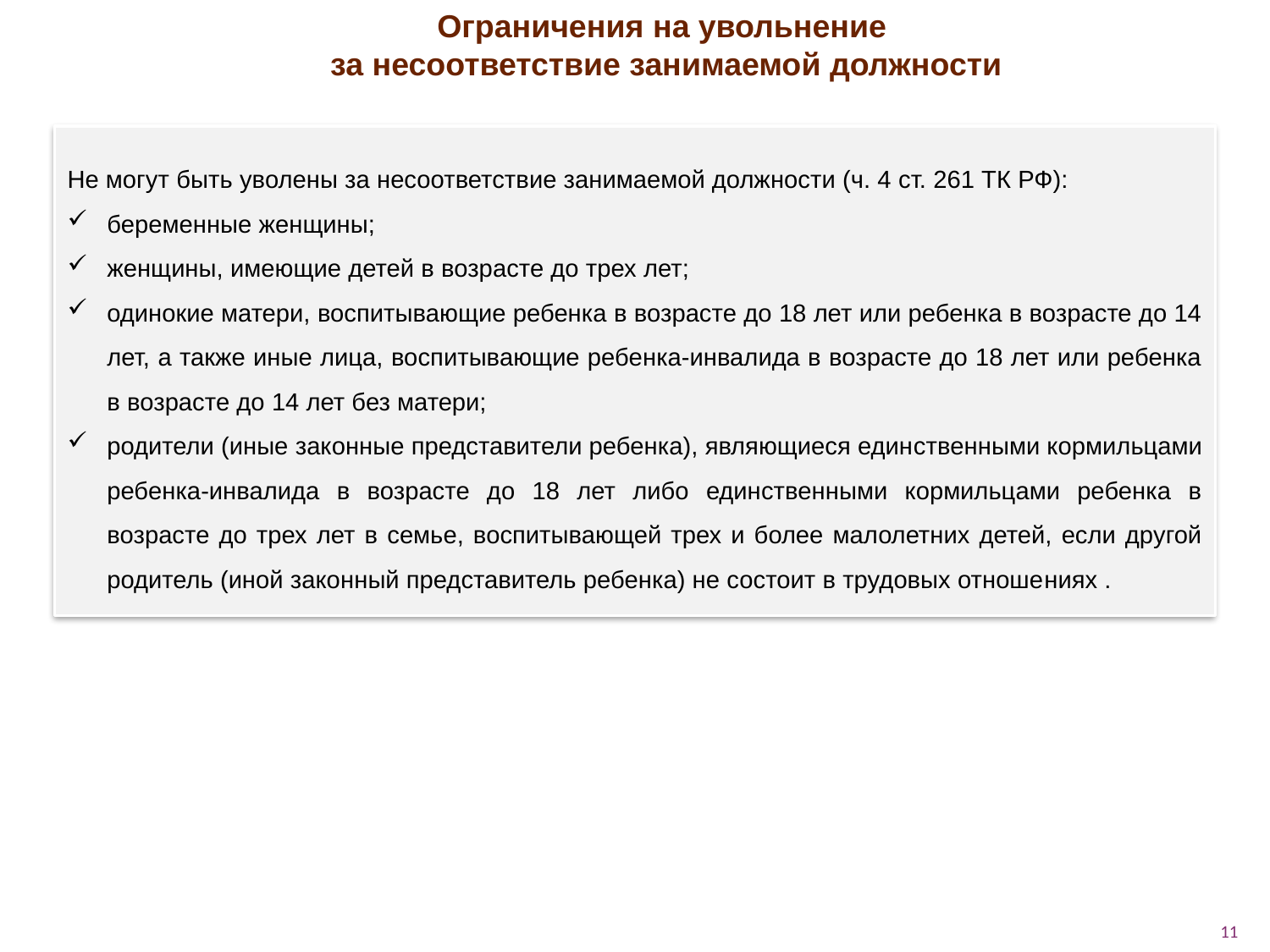

Ограничения на увольнение
за несоответствие занимаемой должности
Не могут быть уволены за несоответствие занимаемой должности (ч. 4 ст. 261 ТК РФ):
беременные женщины;
женщины, имеющие детей в возрасте до трех лет;
одинокие матери, воспитывающие ребенка в возрасте до 18 лет или ребенка в возрасте до 14 лет, а также иные лица, воспитывающие ребенка-инвалида в возрасте до 18 лет или ребенка в возрасте до 14 лет без матери;
родители (иные законные представители ребенка), являющиеся един­ственными кормильцами ребенка-инвалида в возрасте до 18 лет либо единственными кормильцами ребенка в возрасте до трех лет в семье, воспитывающей трех и более малолетних детей, если другой родитель (иной законный представитель ребенка) не состоит в трудовых отноше­ниях .
11